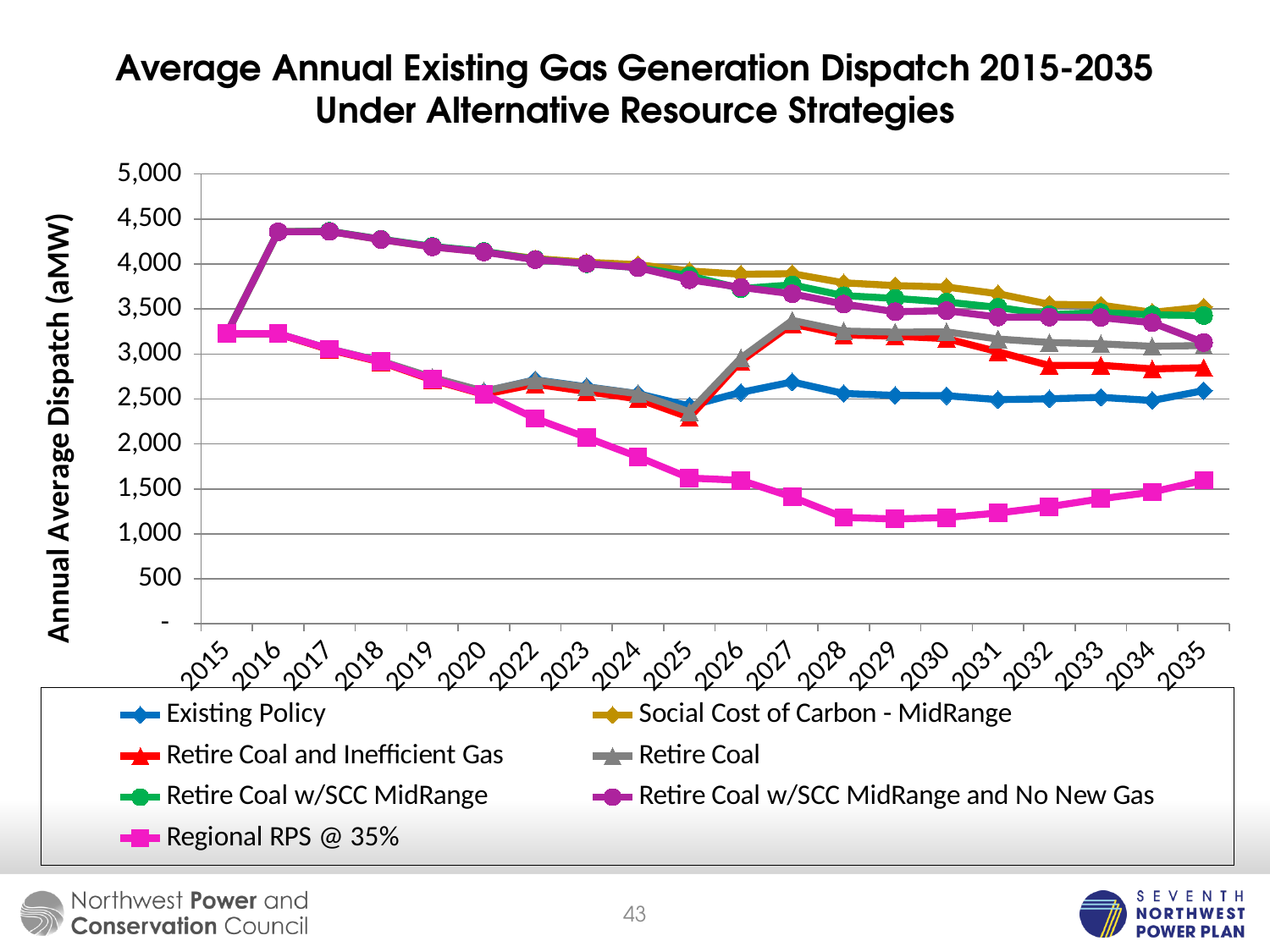

# Average Annual Existing Gas Generation Dispatch 2015-2035 Under Alternative Resource Strategies

### Chart

| Category | Existing Policy | Social Cost of Carbon - MidRange | Retire Coal and Inefficient Gas | Retire Coal | Retire Coal w/SCC MidRange | Retire Coal w/SCC MidRange and No New Gas | Regional RPS @ 35% |
|---|---|---|---|---|---|---|---|
| 2015 | 3225.0225 | 3225.0225 | 3225.0225 | 3225.0225 | 3225.0225 | 3225.0225 | 3225.0225 |
| 2016 | 3225.0225 | 4358.127500000001 | 3223.315000000001 | 3225.323750000001 | 4358.50125 | 4358.022500000002 | 3225.37625 |
| 2017 | 3054.722499999999 | 4361.89 | 3047.54125 | 3055.06125 | 4363.868750000001 | 4361.37875 | 3054.6075 |
| 2018 | 2918.9075 | 4272.2337499999985 | 2909.8225 | 2921.491250000001 | 4275.41625 | 4271.731250000001 | 2914.88875 |
| 2019 | 2734.608749999999 | 4190.9574999999995 | 2711.2575 | 2739.15 | 4195.34 | 4189.766250000002 | 2720.4475 |
| 2020 | 2581.24375 | 4136.308749999999 | 2550.105 | 2585.931250000001 | 4140.46625 | 4133.013749999999 | 2553.9825 |
| 2022 | 2713.23 | 4060.276249999999 | 2665.17 | 2709.0575 | 4051.37875 | 4048.0975 | 2283.184999999999 |
| 2023 | 2635.2525 | 4019.1475 | 2582.431250000001 | 2631.31875 | 4002.4675 | 4004.148749999999 | 2071.58 |
| 2024 | 2558.1575 | 3992.870000000001 | 2499.7 | 2557.94875 | 3959.69125 | 3959.55875 | 1856.71375 |
| 2025 | 2422.51875 | 3922.57625 | 2294.8625 | 2356.92 | 3870.175 | 3824.18375 | 1621.28375 |
| 2026 | 2572.966249999999 | 3886.286249999999 | 2920.335000000001 | 2954.40125 | 3726.39625 | 3740.897500000001 | 1595.79 |
| 2027 | 2689.04375 | 3892.27 | 3333.60125 | 3373.34625 | 3767.6075 | 3668.453750000001 | 1409.76625 |
| 2028 | 2560.9625 | 3790.92375 | 3212.6325 | 3254.548749999999 | 3648.106249999999 | 3555.3112500000016 | 1182.835 |
| 2029 | 2539.63125 | 3759.843750000001 | 3198.02125 | 3242.343750000001 | 3617.88 | 3469.34125 | 1165.4262500000004 |
| 2030 | 2536.303750000001 | 3744.0575 | 3170.553750000001 | 3245.4100000000008 | 3577.066249999999 | 3481.7599999999998 | 1181.4425 |
| 2031 | 2492.236249999999 | 3669.50375 | 3024.526249999999 | 3166.17375 | 3517.84625 | 3410.256249999999 | 1231.9387500000005 |
| 2032 | 2501.84125 | 3552.42 | 2871.89625 | 3127.566249999999 | 3436.3075 | 3410.22375 | 1302.745 |
| 2033 | 2517.99875 | 3543.21125 | 2874.831250000001 | 3113.18125 | 3460.871250000001 | 3404.90875 | 1390.56 |
| 2034 | 2483.15125 | 3462.2287499999993 | 2834.07625 | 3085.25125 | 3434.4925 | 3347.5 | 1465.1499999999999 |
| 2035 | 2592.4525 | 3521.07625 | 2847.5775 | 3094.275 | 3427.188749999999 | 3127.764999999999 | 1596.8175 |
43